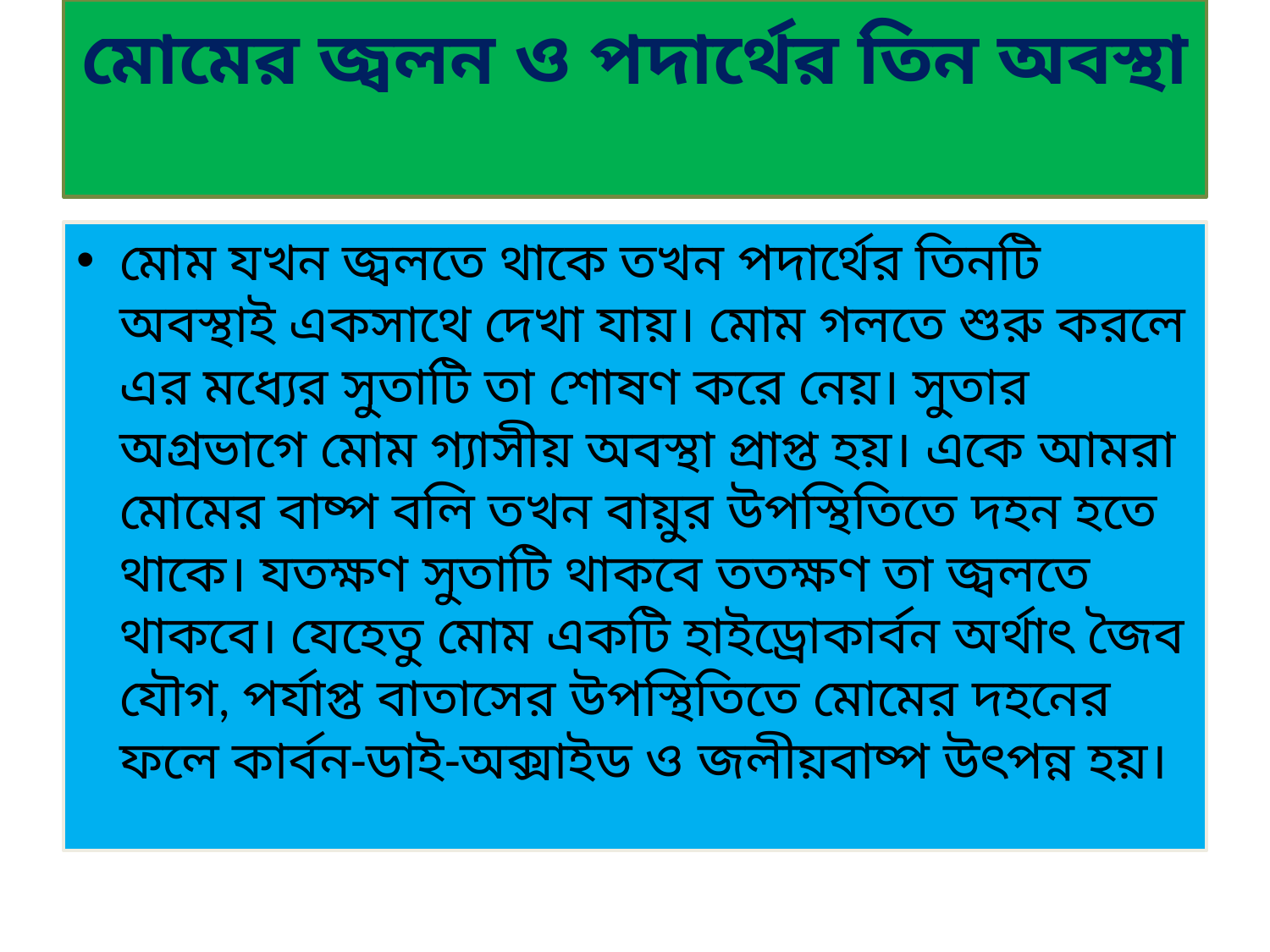

# মোমের জ্বলন ও পদার্থের তিন অবস্থা
মোম যখন জ্বলতে থাকে তখন পদার্থের তিনটি অবস্থাই একসাথে দেখা যায়। মোম গলতে শুরু করলে এর মধ্যের সুতাটি তা শোষণ করে নেয়। সুতার অগ্রভাগে মোম গ্যাসীয় অবস্থা প্রাপ্ত হয়। একে আমরা মোমের বাষ্প বলি তখন বায়ুর উপস্থিতিতে দহন হতে থাকে। যতক্ষণ সুতাটি থাকবে ততক্ষণ তা জ্বলতে থাকবে। যেহেতু মোম একটি হাইড্রোকার্বন অর্থাৎ জৈব যৌগ, পর্যাপ্ত বাতাসের উপস্থিতিতে মোমের দহনের ফলে কার্বন-ডাই-অক্সাইড ও জলীয়বাষ্প উৎপন্ন হয়।